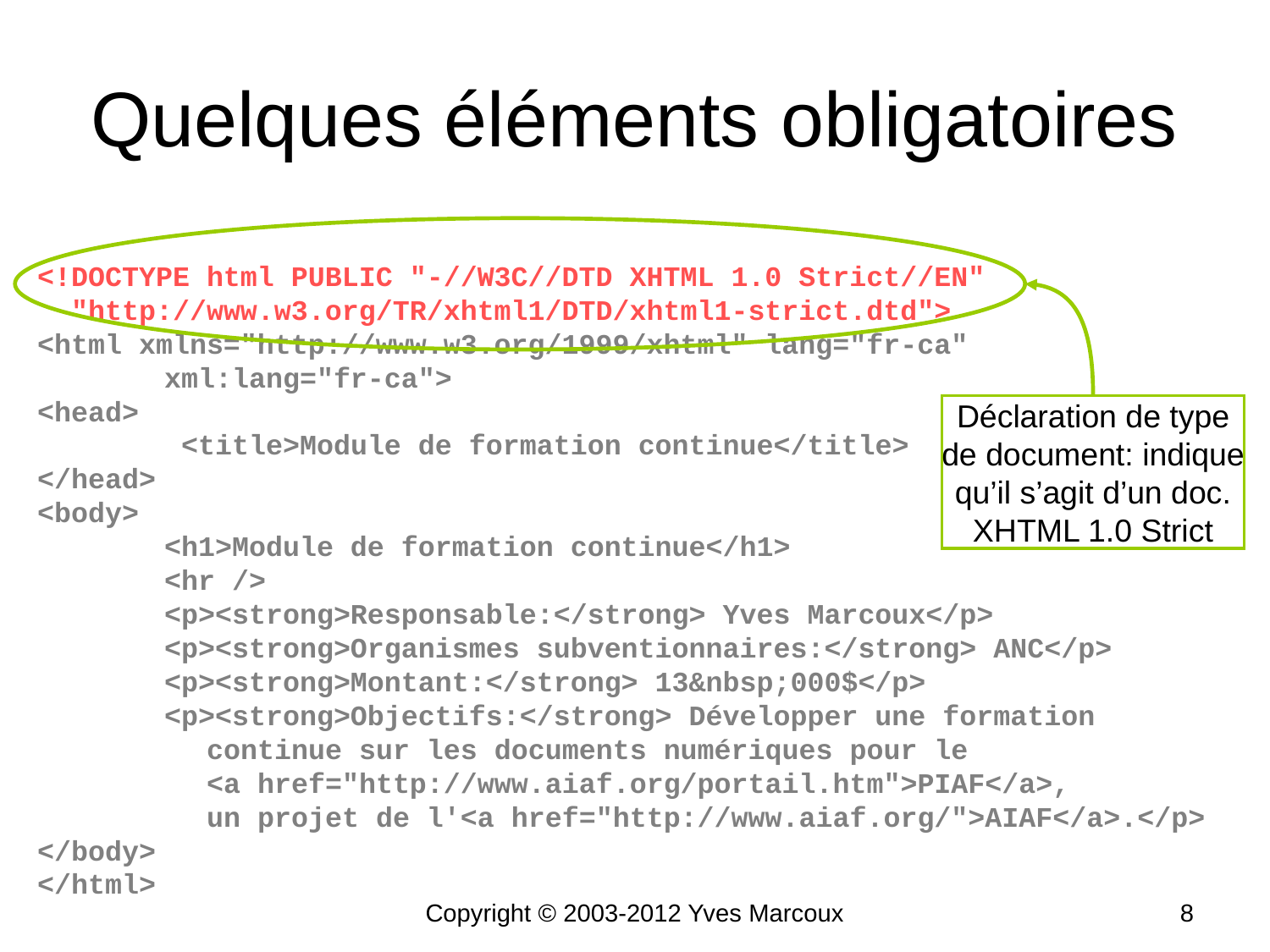

# Quelques éléments obligatoires

<!DOCTYPE html PUBLIC "-//W3C//DTD XHTML 1.0 Strict//EN"
  "http://www.w3.org/TR/xhtml1/DTD/xhtml1-strict.dtd">
<html xmlns="http://www.w3.org/1999/xhtml" lang="fr-ca"
	xml:lang="fr-ca">
<head>
	 <title>Module de formation continue</title>
</head>
<body>
	<h1>Module de formation continue</h1>
	<hr />
	<p><strong>Responsable:</strong> Yves Marcoux</p>
	<p><strong>Organismes subventionnaires:</strong> ANC</p>
	<p><strong>Montant:</strong> 13&nbsp;000$</p>
	<p><strong>Objectifs:</strong> Développer une formation
          continue sur les documents numériques pour le
          <a href="http://www.aiaf.org/portail.htm">PIAF</a>,
          un projet de l'<a href="http://www.aiaf.org/">AIAF</a>.</p>
</body>
</html>

Déclaration de type
de document: indique
qu’il s’agit d’un doc.
XHTML 1.0 Strict
Copyright © 2003-2012 Yves Marcoux
8